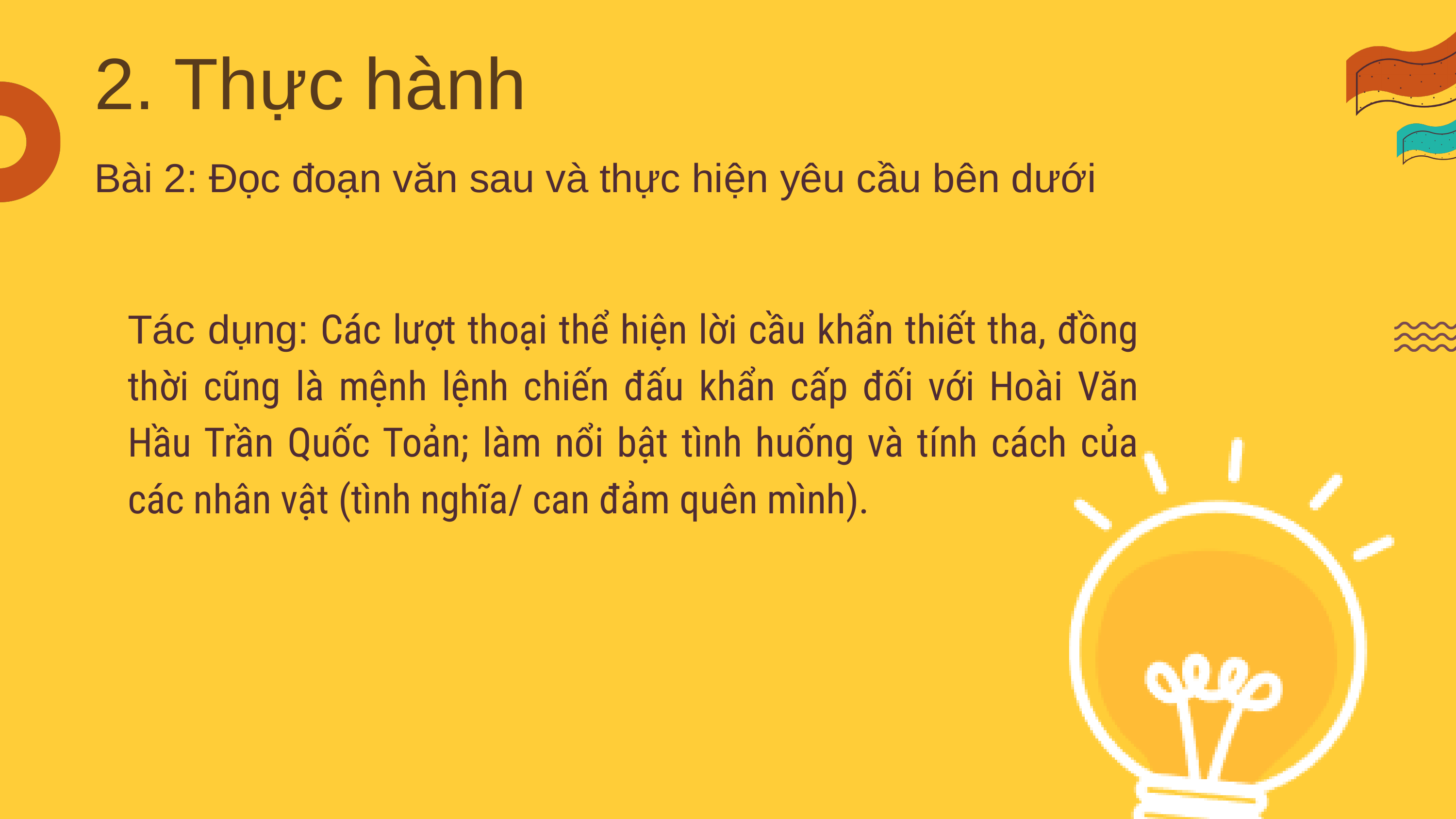

2. Thực hành

Bài 2: Đọc đoạn văn sau và thực hiện yêu cầu bên dưới

Tác dụng: Các lượt thoại thể hiện lời cầu khẩn thiết tha, đồng thời cũng là mệnh lệnh chiến đấu khẩn cấp đối với Hoài Văn Hầu Trần Quốc Toản; làm nổi bật tình huống và tính cách của các nhân vật (tình nghĩa/ can đảm quên mình).